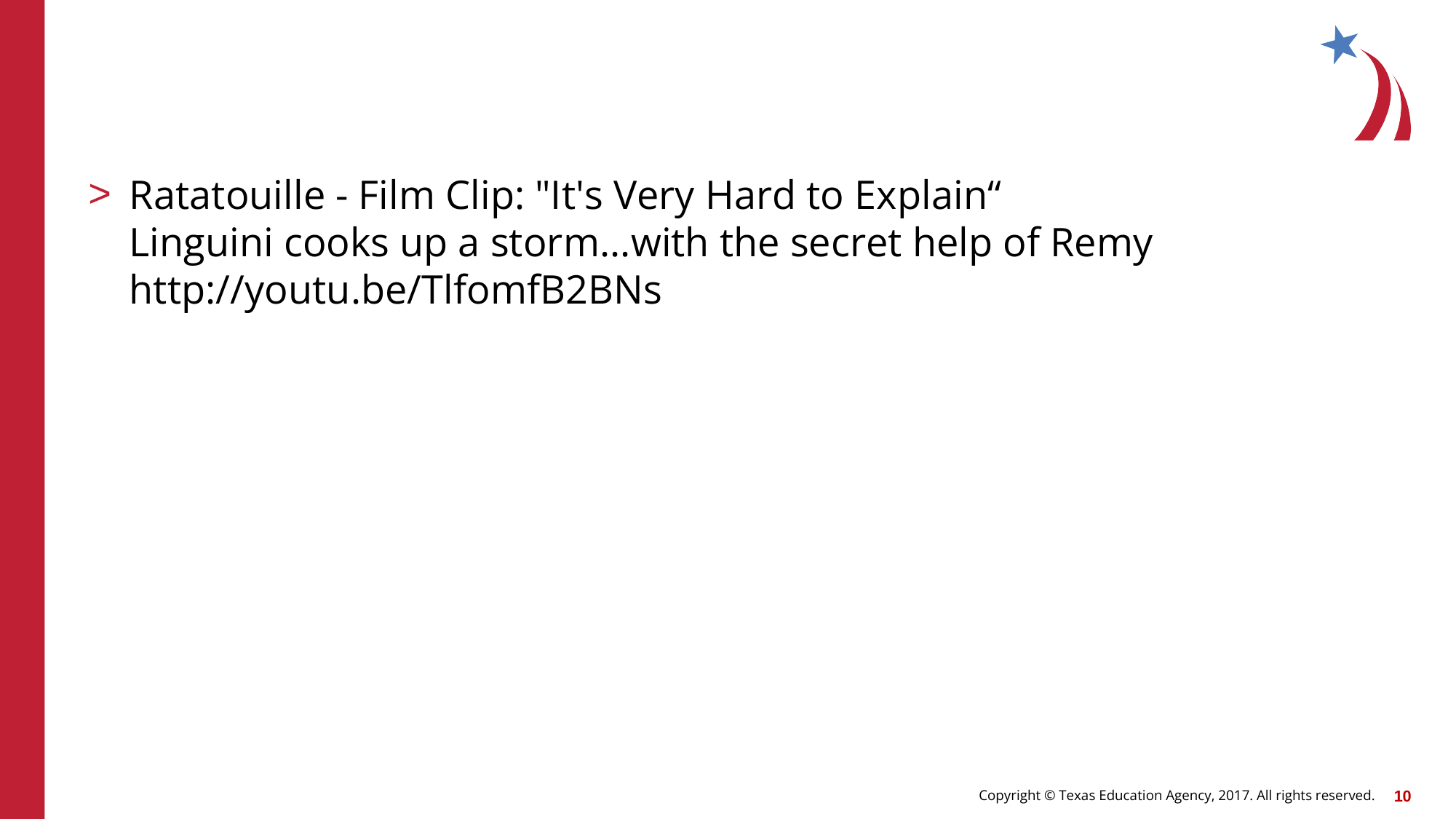

Ratatouille - Film Clip: "It's Very Hard to Explain“
Linguini cooks up a storm...with the secret help of Remy
http://youtu.be/TlfomfB2BNs